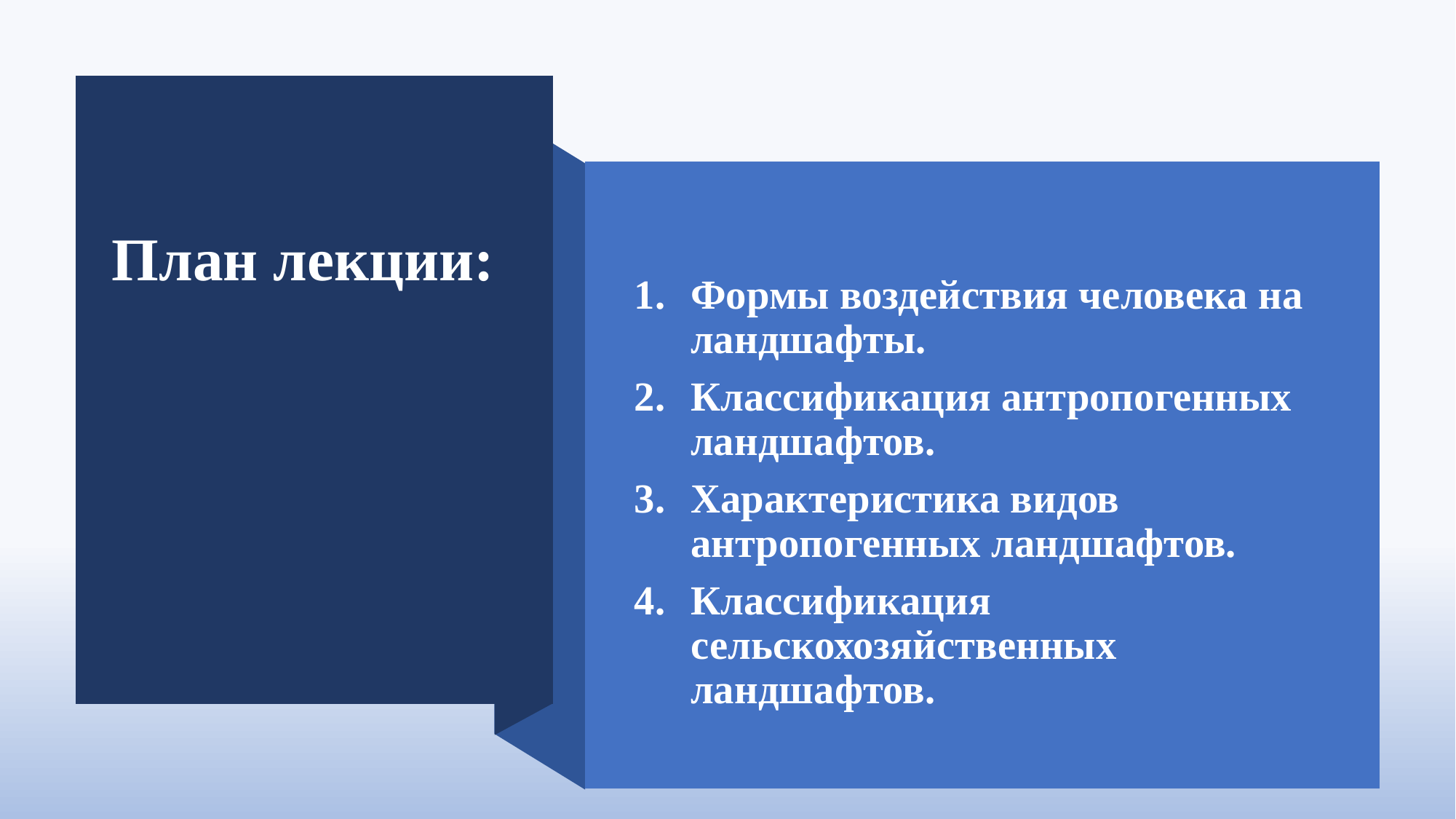

Формы воздействия человека на ландшафты.
Классификация антропогенных ландшафтов.
Характеристика видов антропогенных ландшафтов.
Классификация сельскохозяйственных ландшафтов.

План лекции: